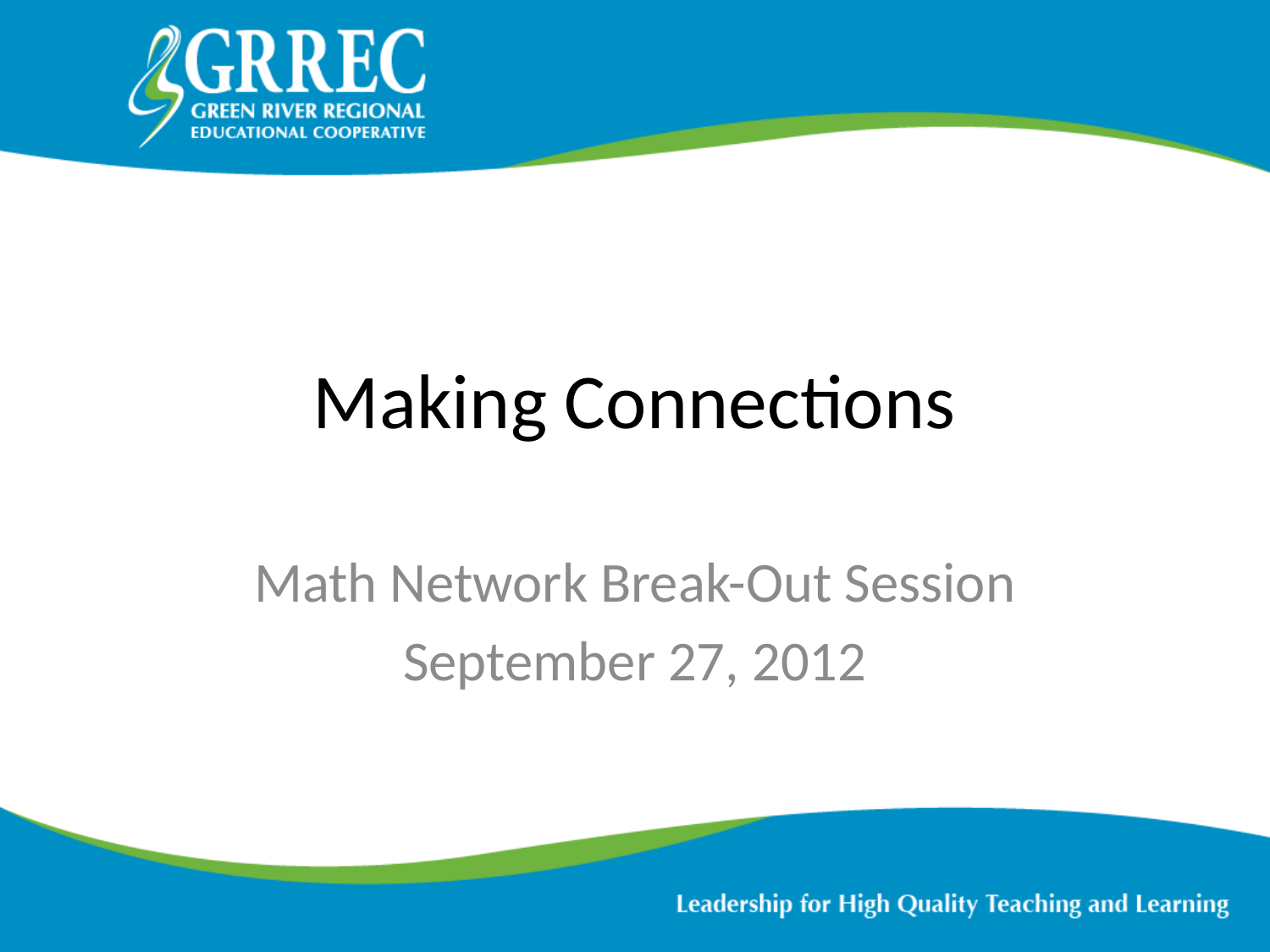

# Making Connections
Math Network Break-Out Session
September 27, 2012